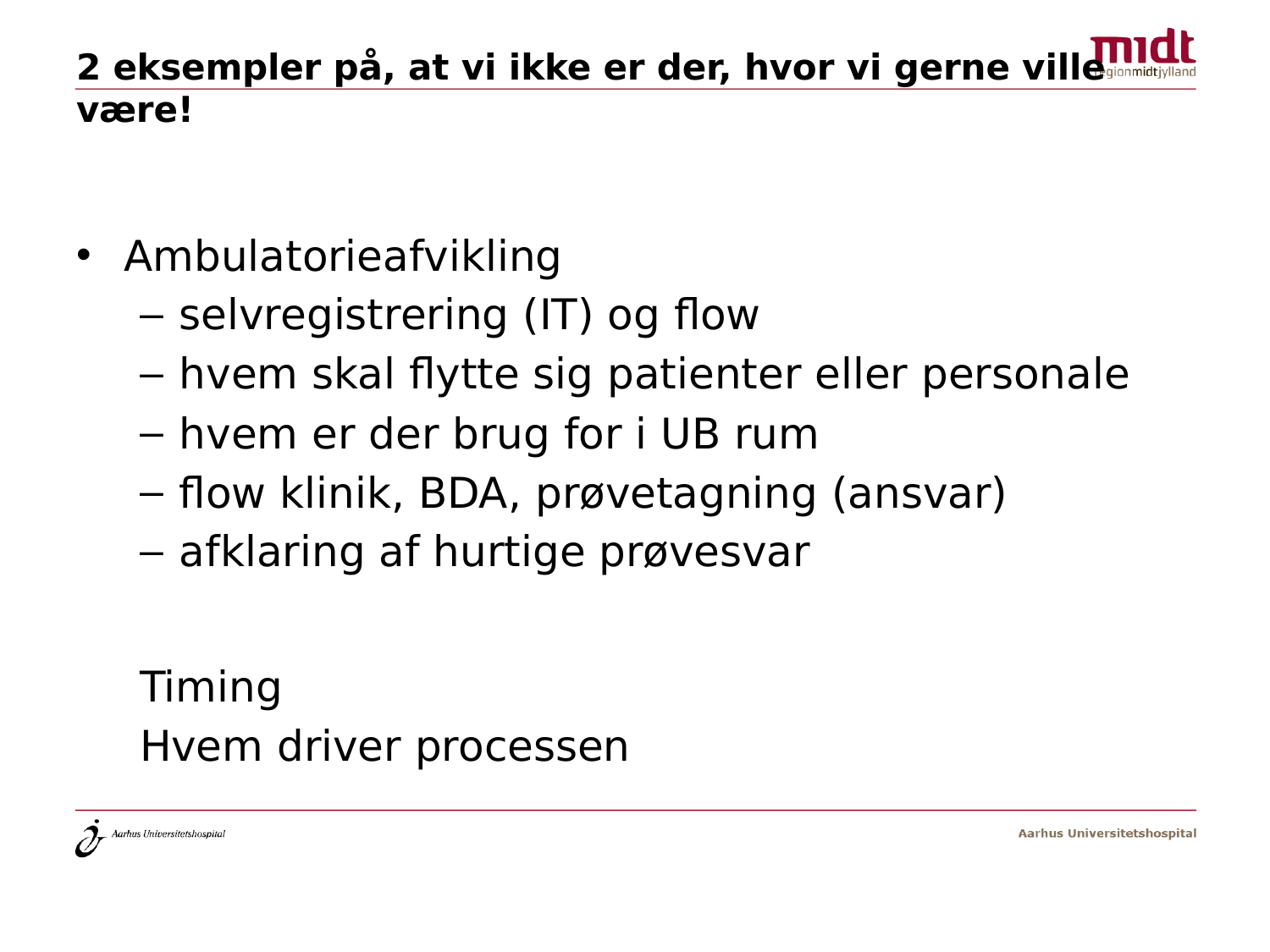

# 2 eksempler på, at vi ikke er der, hvor vi gerne ville være!
Ambulatorieafvikling
selvregistrering (IT) og flow
hvem skal flytte sig patienter eller personale
hvem er der brug for i UB rum
flow klinik, BDA, prøvetagning (ansvar)
afklaring af hurtige prøvesvar

Timing
Hvem driver processen